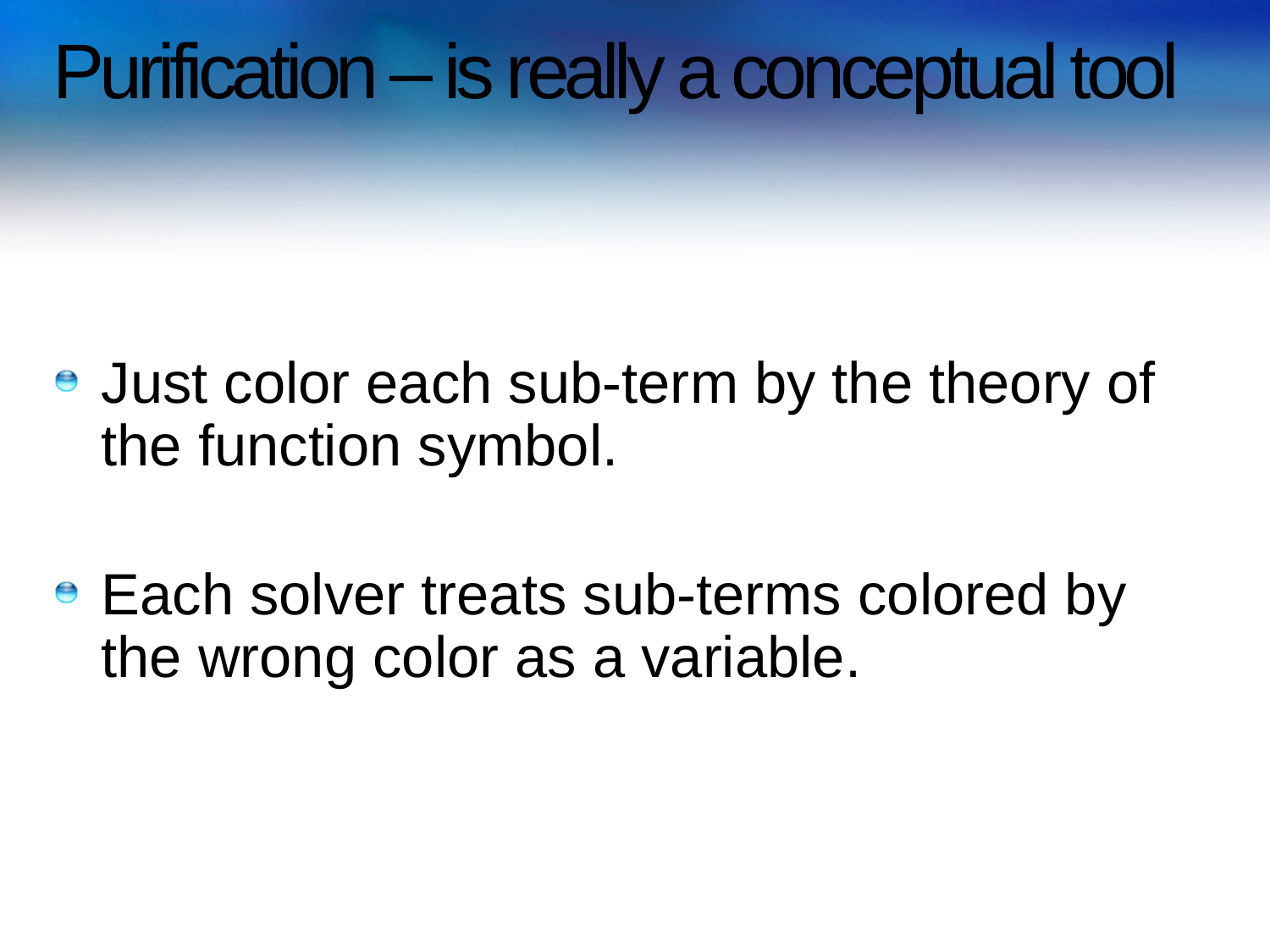

# Purification – is really a conceptual tool

Just color each sub-term by the theory of the function symbol.

Each solver treats sub-terms colored by the wrong color as a variable.